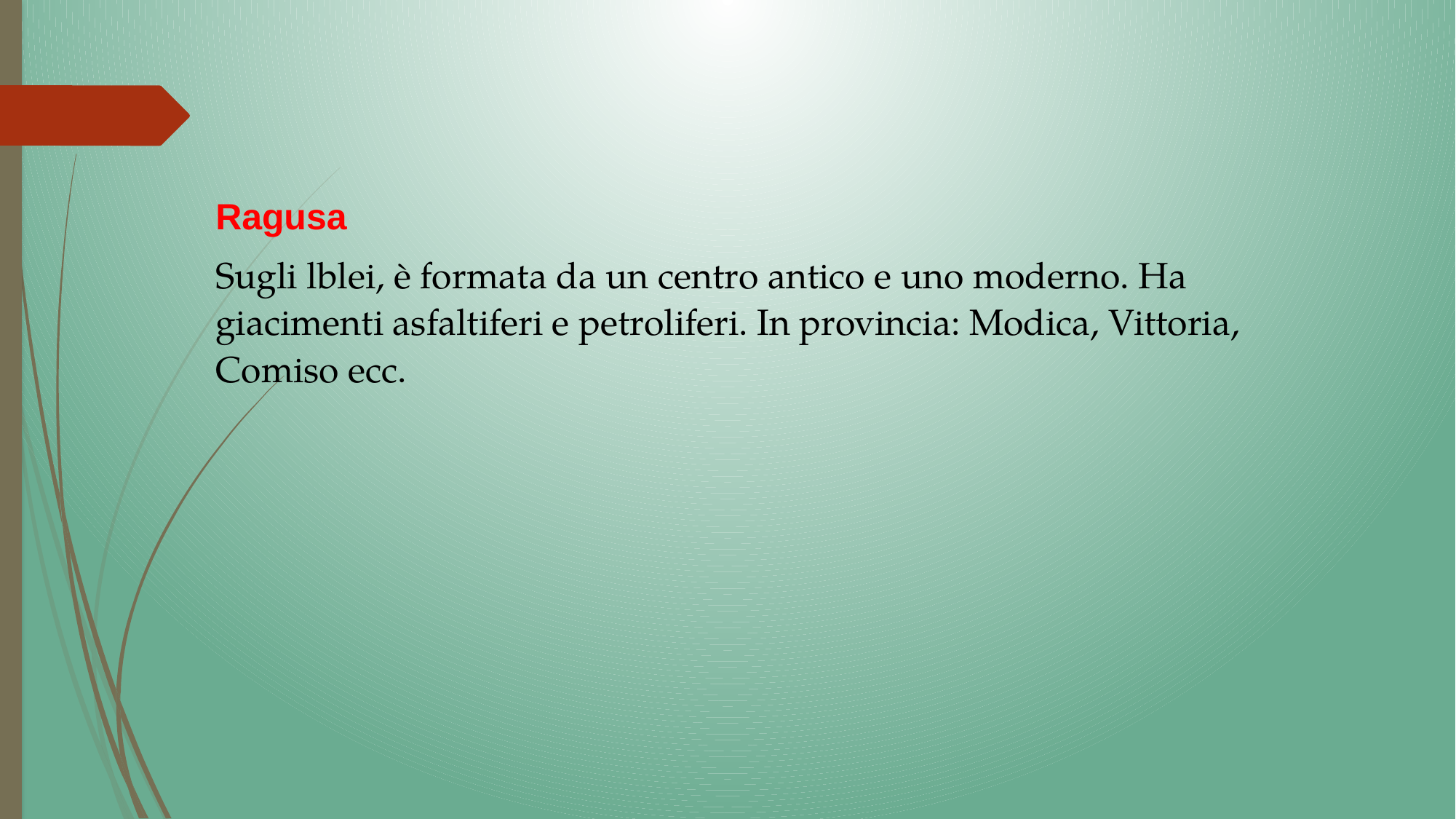

Ragusa
Sugli lblei, è formata da un centro antico e uno moderno. Ha giacimenti asfaltiferi e petroliferi. In provincia: Modica, Vittoria, Comiso ecc.